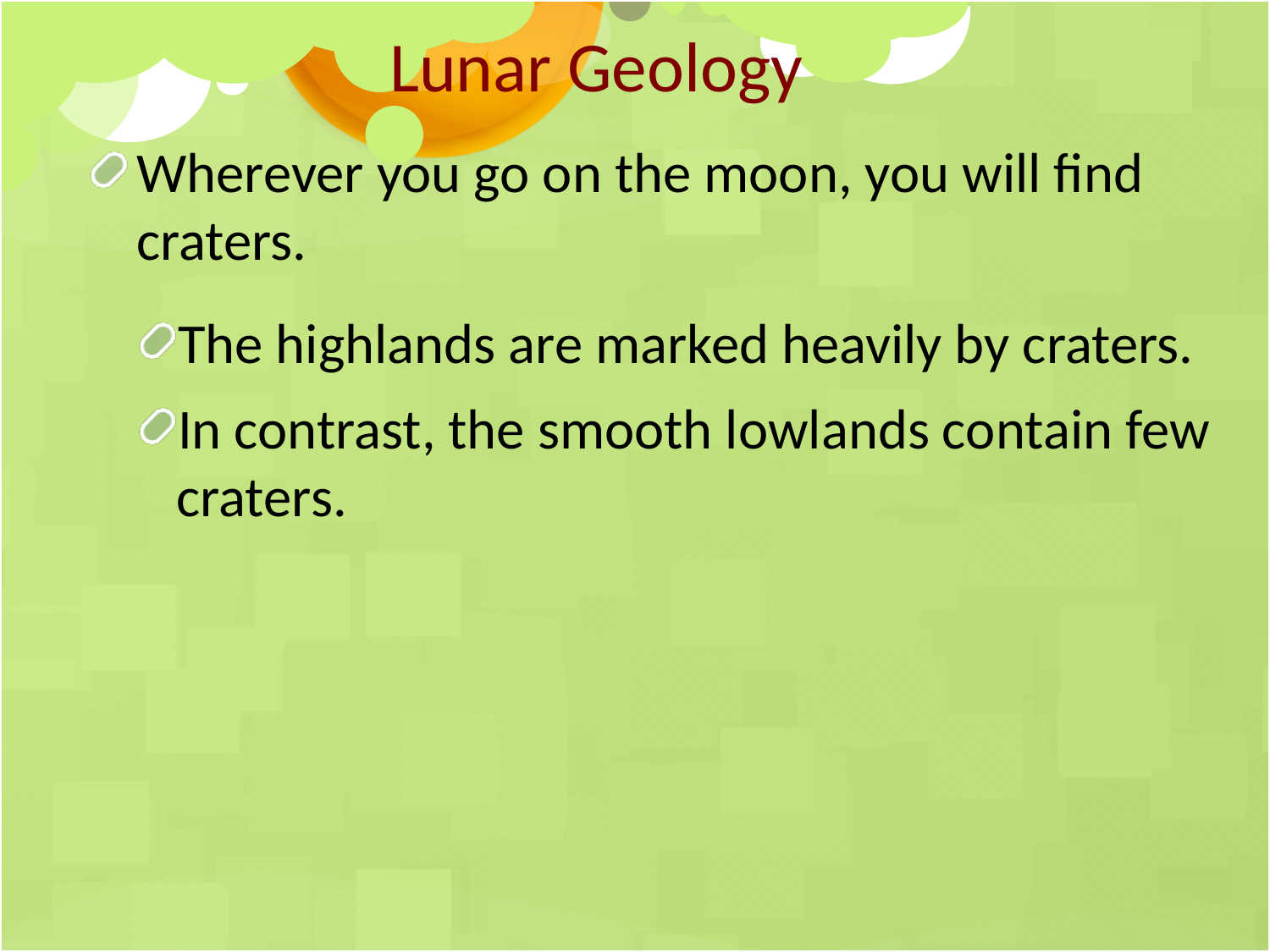

Lunar Geology
Wherever you go on the moon, you will find craters.
The highlands are marked heavily by craters.
In contrast, the smooth lowlands contain few craters.